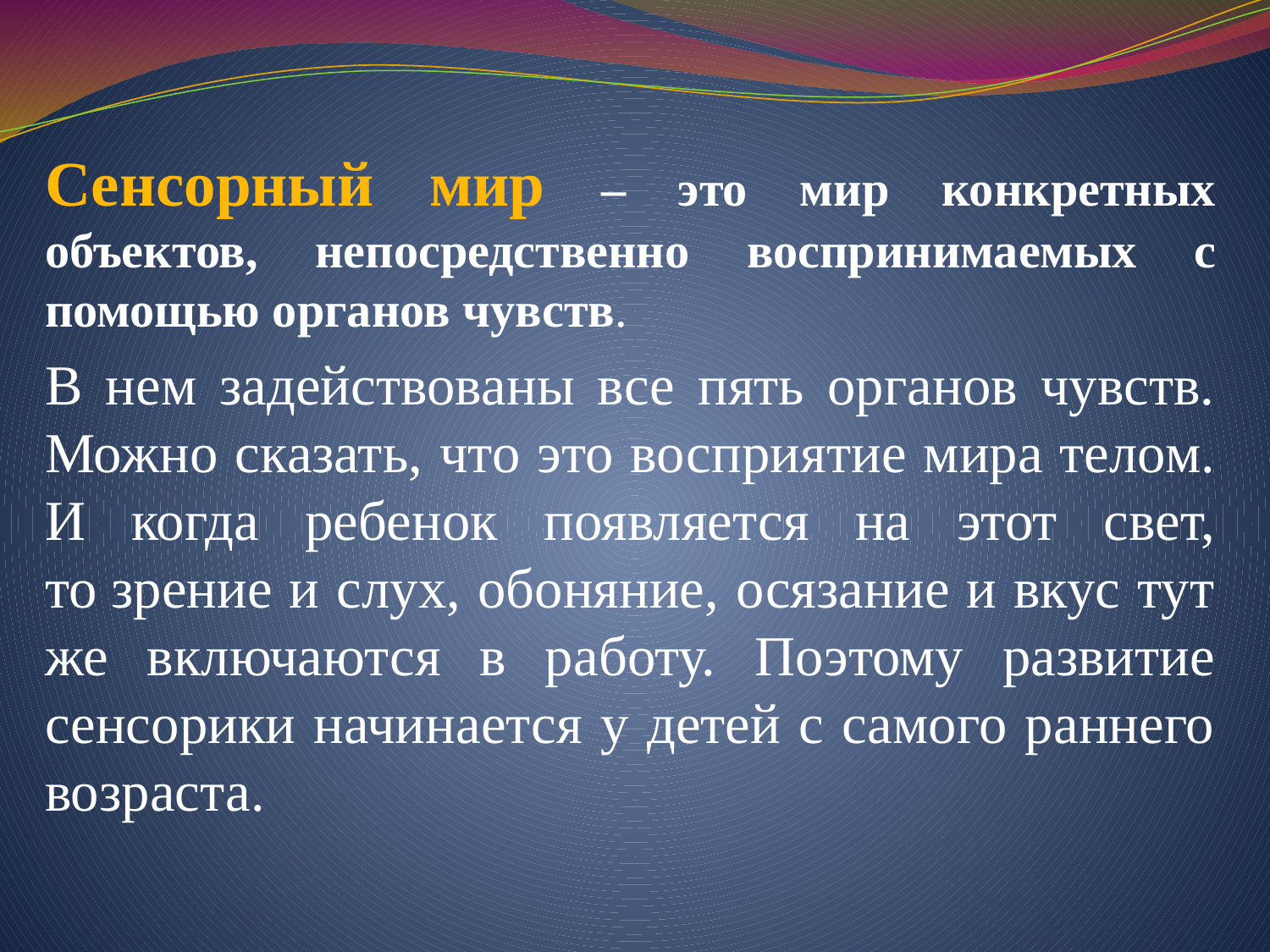

Сенсорный мир – это мир конкретных объектов, непосредственно воспринимаемых с помощью органов чувств.
В нем задействованы все пять органов чувств. Можно сказать, что это восприятие мира телом. И когда ребенок появляется на этот свет, то зрение и слух, обоняние, осязание и вкус тут же включаются в работу. Поэтому развитие сенсорики начинается у детей с самого раннего возраста.